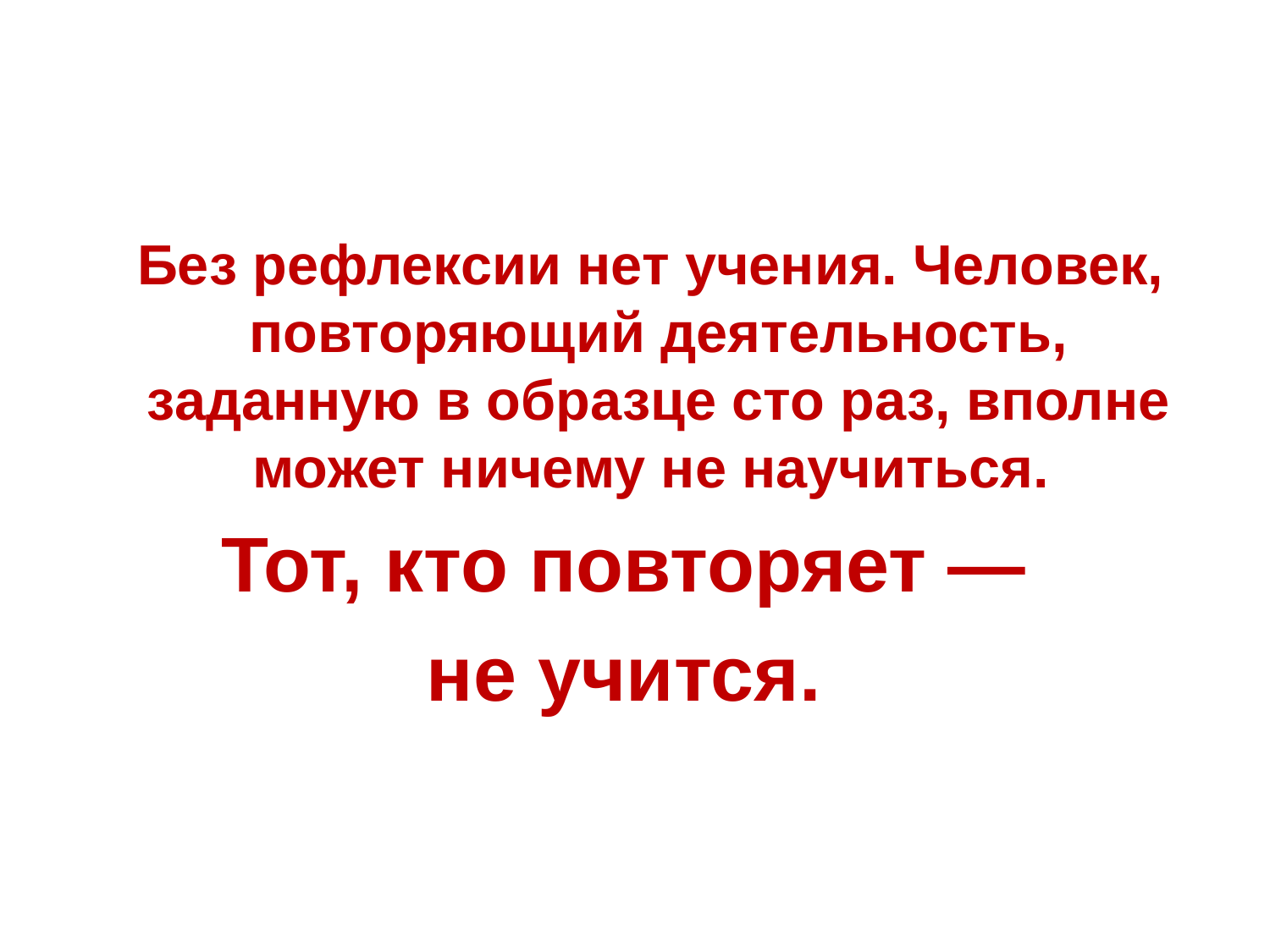

Без рефлексии нет учения. Человек, повторяющий деятельность, заданную в образце сто раз, вполне может ничему не научиться.
Тот, кто повторяет —
не учится.